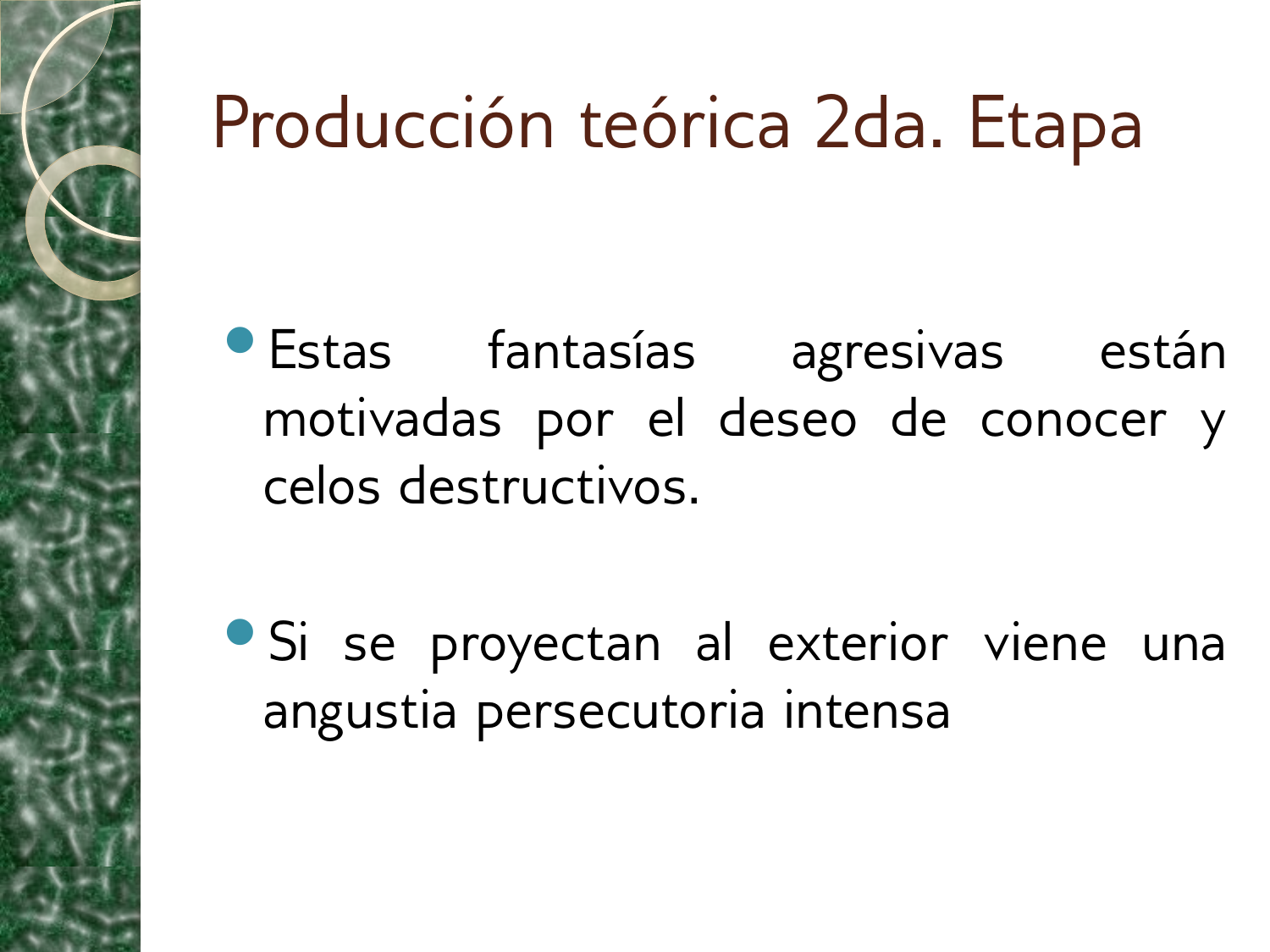

# Producción teórica 2da. Etapa
Estas fantasías agresivas están motivadas por el deseo de conocer y celos destructivos.

Si se proyectan al exterior viene una angustia persecutoria intensa